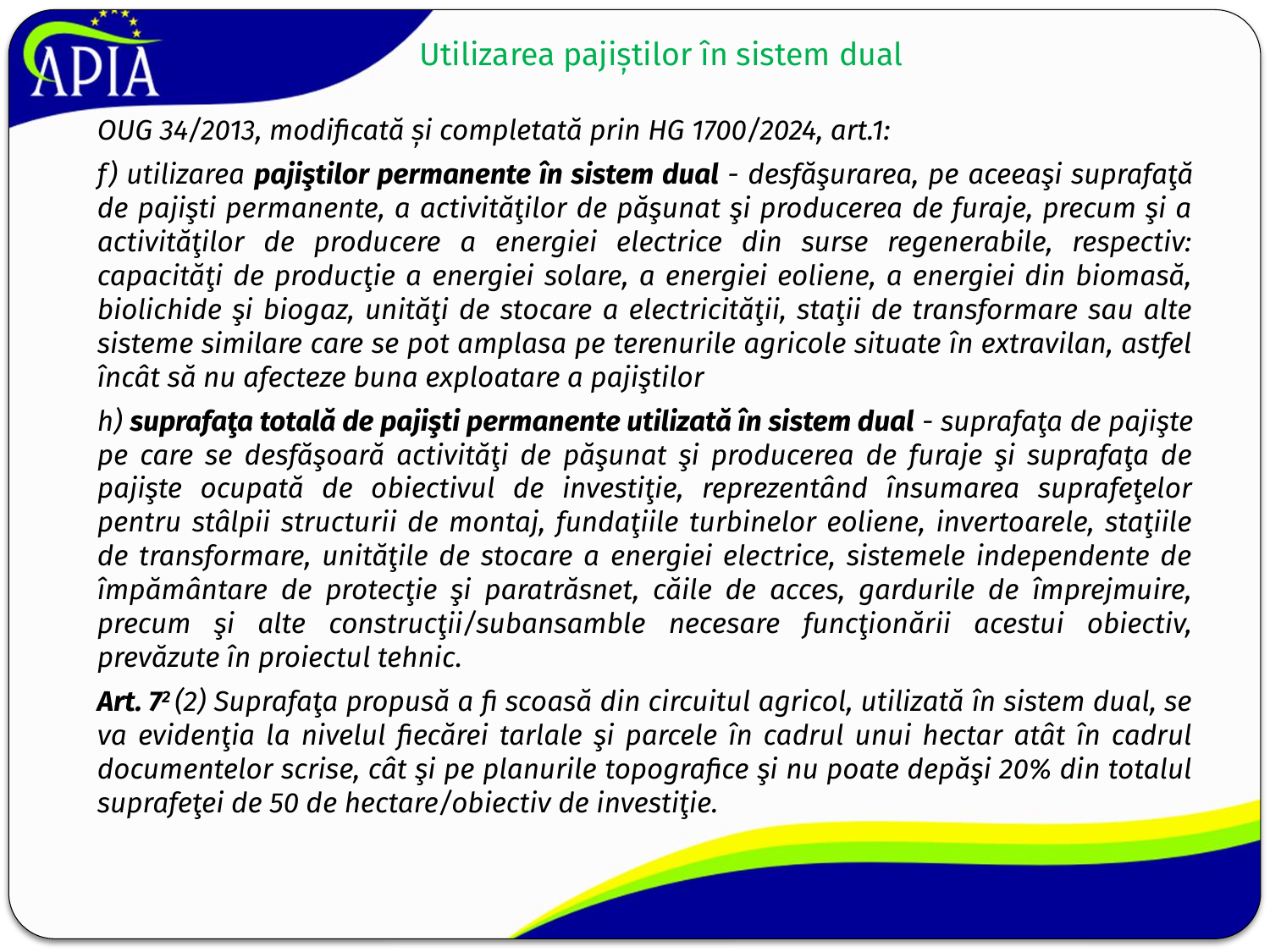

# Utilizarea pajiștilor în sistem dual
OUG 34/2013, modificată și completată prin HG 1700/2024, art.1:
f) utilizarea pajiştilor permanente în sistem dual - desfăşurarea, pe aceeaşi suprafaţă de pajişti permanente, a activităţilor de păşunat şi producerea de furaje, precum şi a activităţilor de producere a energiei electrice din surse regenerabile, respectiv: capacităţi de producţie a energiei solare, a energiei eoliene, a energiei din biomasă, biolichide şi biogaz, unităţi de stocare a electricităţii, staţii de transformare sau alte sisteme similare care se pot amplasa pe terenurile agricole situate în extravilan, astfel încât să nu afecteze buna exploatare a pajiştilor
h) suprafaţa totală de pajişti permanente utilizată în sistem dual - suprafaţa de pajişte pe care se desfăşoară activităţi de păşunat şi producerea de furaje şi suprafaţa de pajişte ocupată de obiectivul de investiţie, reprezentând însumarea suprafeţelor pentru stâlpii structurii de montaj, fundaţiile turbinelor eoliene, invertoarele, staţiile de transformare, unităţile de stocare a energiei electrice, sistemele independente de împământare de protecţie şi paratrăsnet, căile de acces, gardurile de împrejmuire, precum şi alte construcţii/subansamble necesare funcţionării acestui obiectiv, prevăzute în proiectul tehnic.
Art. 72 (2) Suprafaţa propusă a fi scoasă din circuitul agricol, utilizată în sistem dual, se va evidenţia la nivelul fiecărei tarlale şi parcele în cadrul unui hectar atât în cadrul documentelor scrise, cât şi pe planurile topografice şi nu poate depăşi 20% din totalul suprafeţei de 50 de hectare/obiectiv de investiţie.